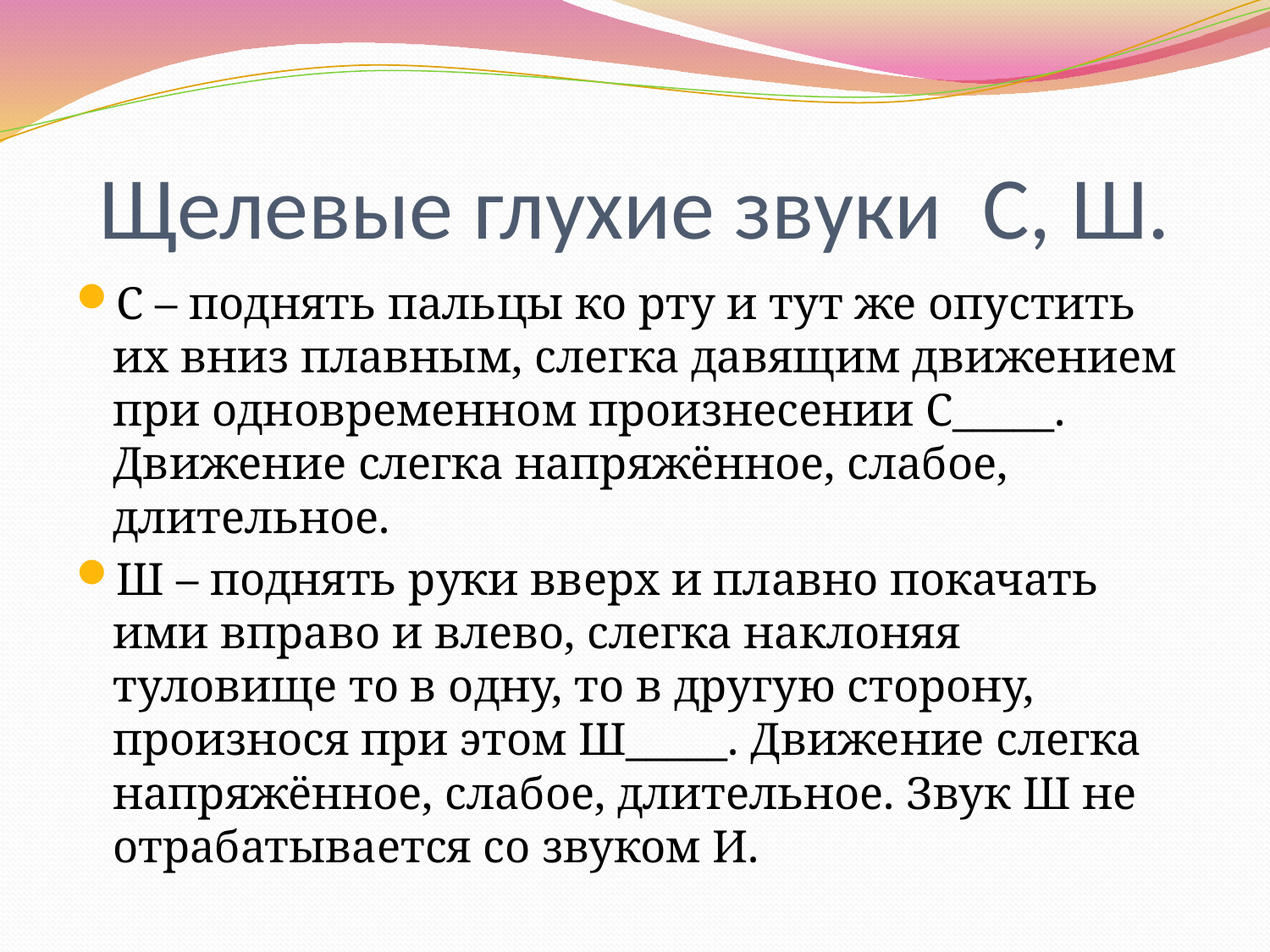

# Щелевые глухие звуки  С, Ш.
С – поднять пальцы ко рту и тут же опустить их вниз плавным, слегка давящим движением при одновременном произнесении С_____. Движение слегка напряжённое, слабое, длительное.
Ш – поднять руки вверх и плавно покачать ими вправо и влево, слегка наклоняя туловище то в одну, то в другую сторону, произнося при этом Ш_____. Движение слегка напряжённое, слабое, длительное. Звук Ш не отрабатывается со звуком И.